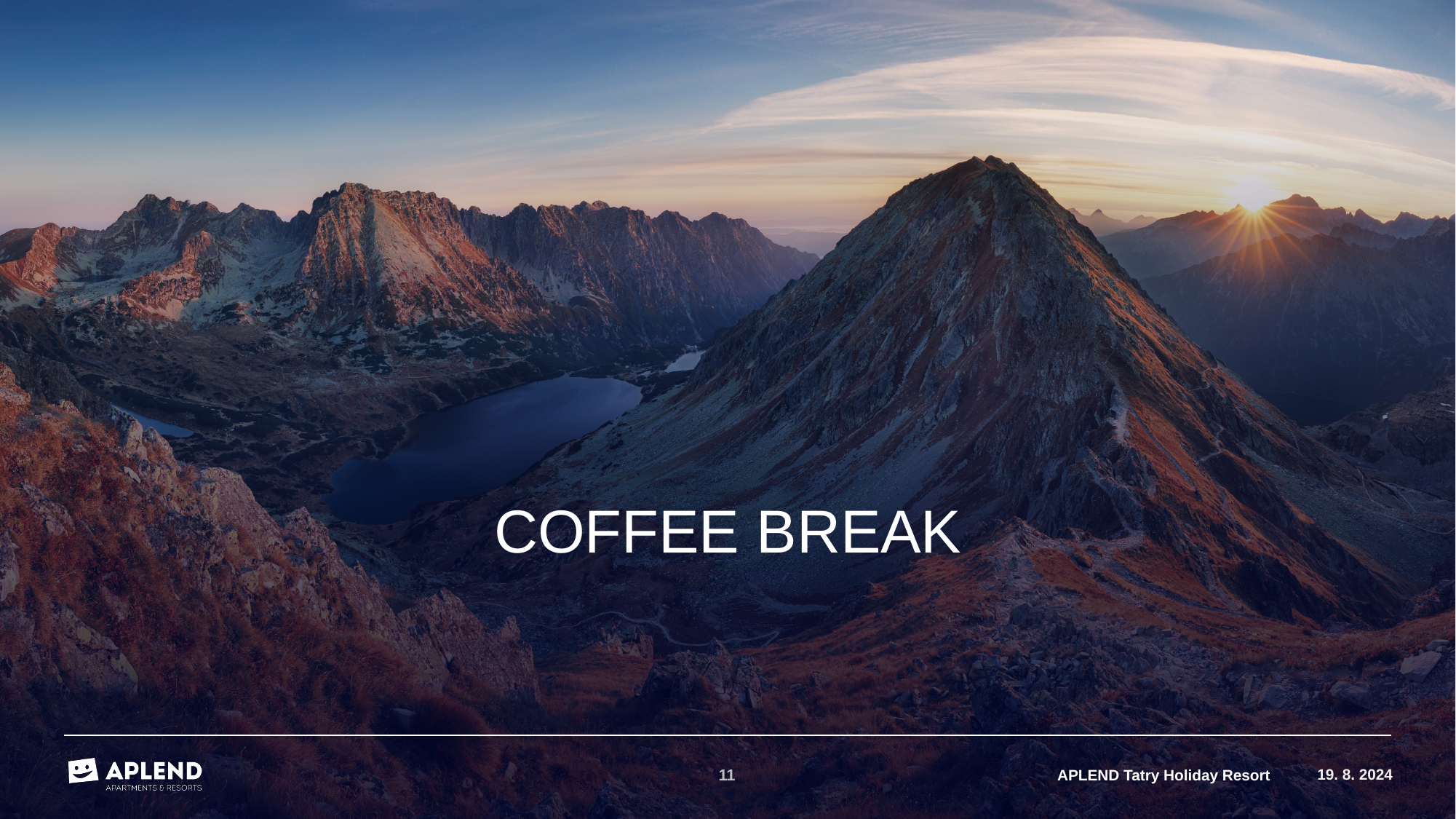

# Coffee Break

19. 8. 2024
11
APLEND Tatry Holiday Resort